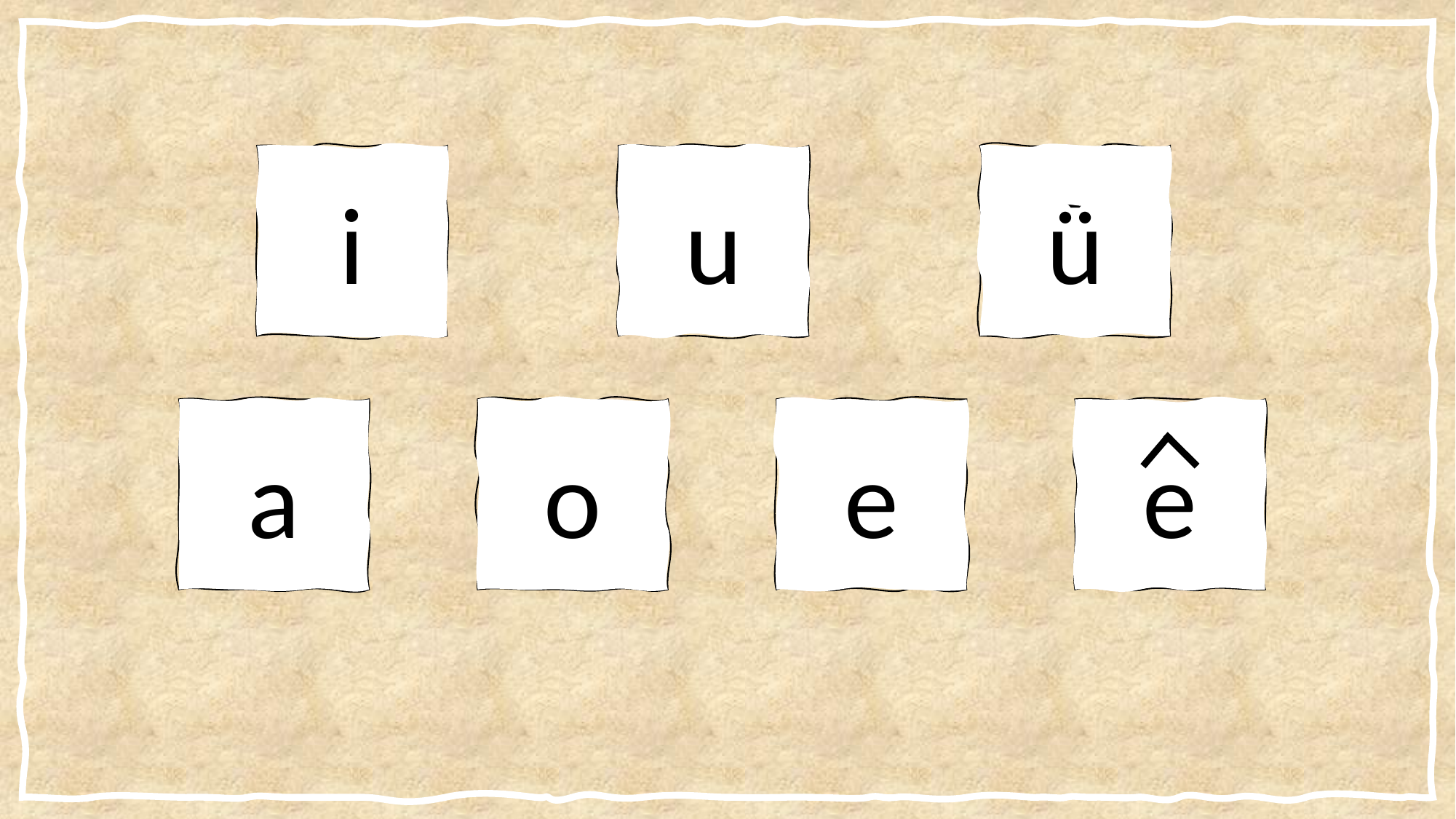

i
u
ǚ

a
o
e
e